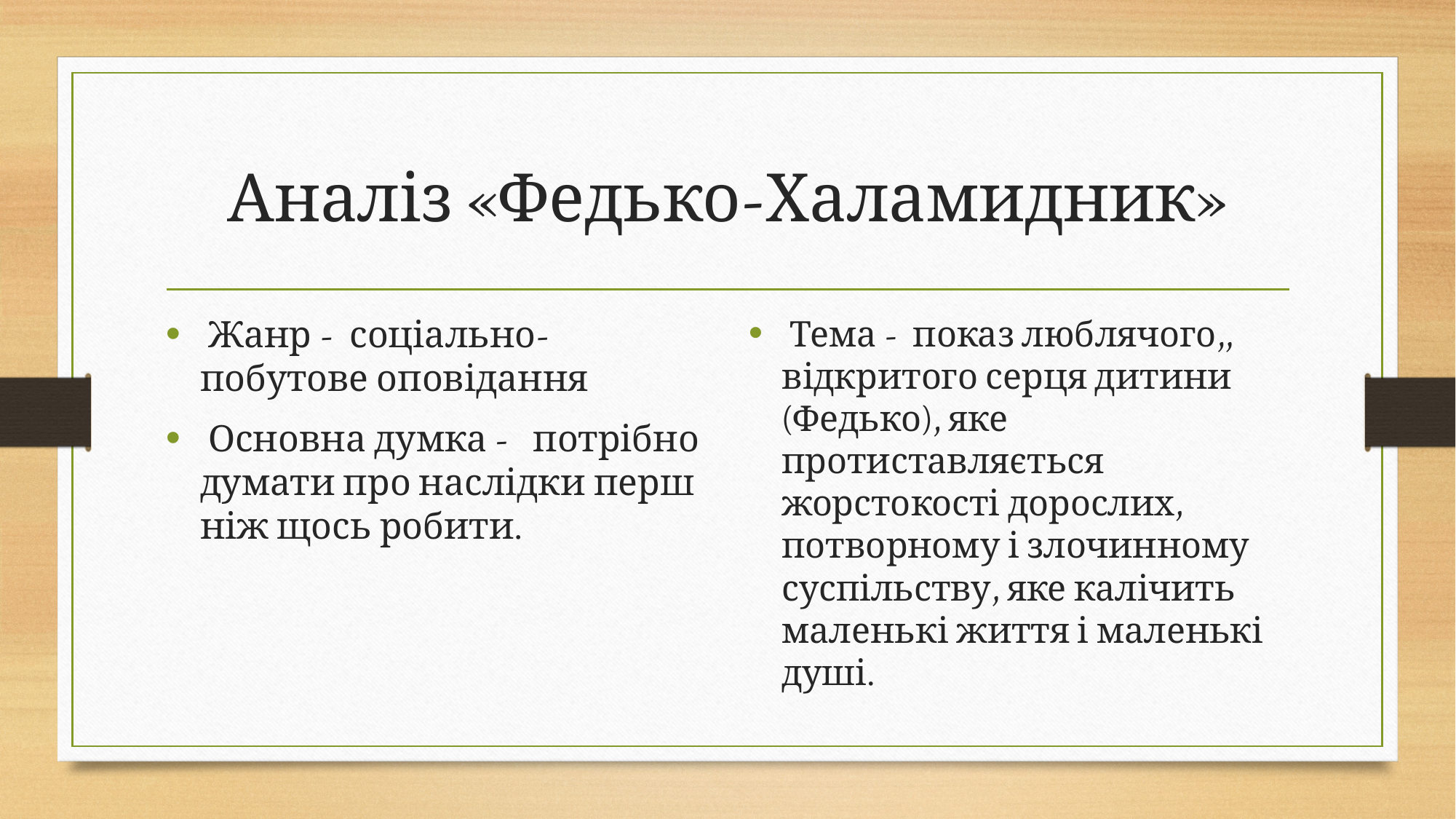

# Аналіз «Федько-Халамидник»
 Жанр -  соціально-побутове оповідання
 Основна думка -   потрібно думати про наслідки перш ніж щось робити.
 Тема -  показ люблячого,, відкритого серця дитини (Федько), яке протиставляється жорстокості дорослих, потворному і злочинному суспільству, яке калічить маленькі життя і маленькі душі.